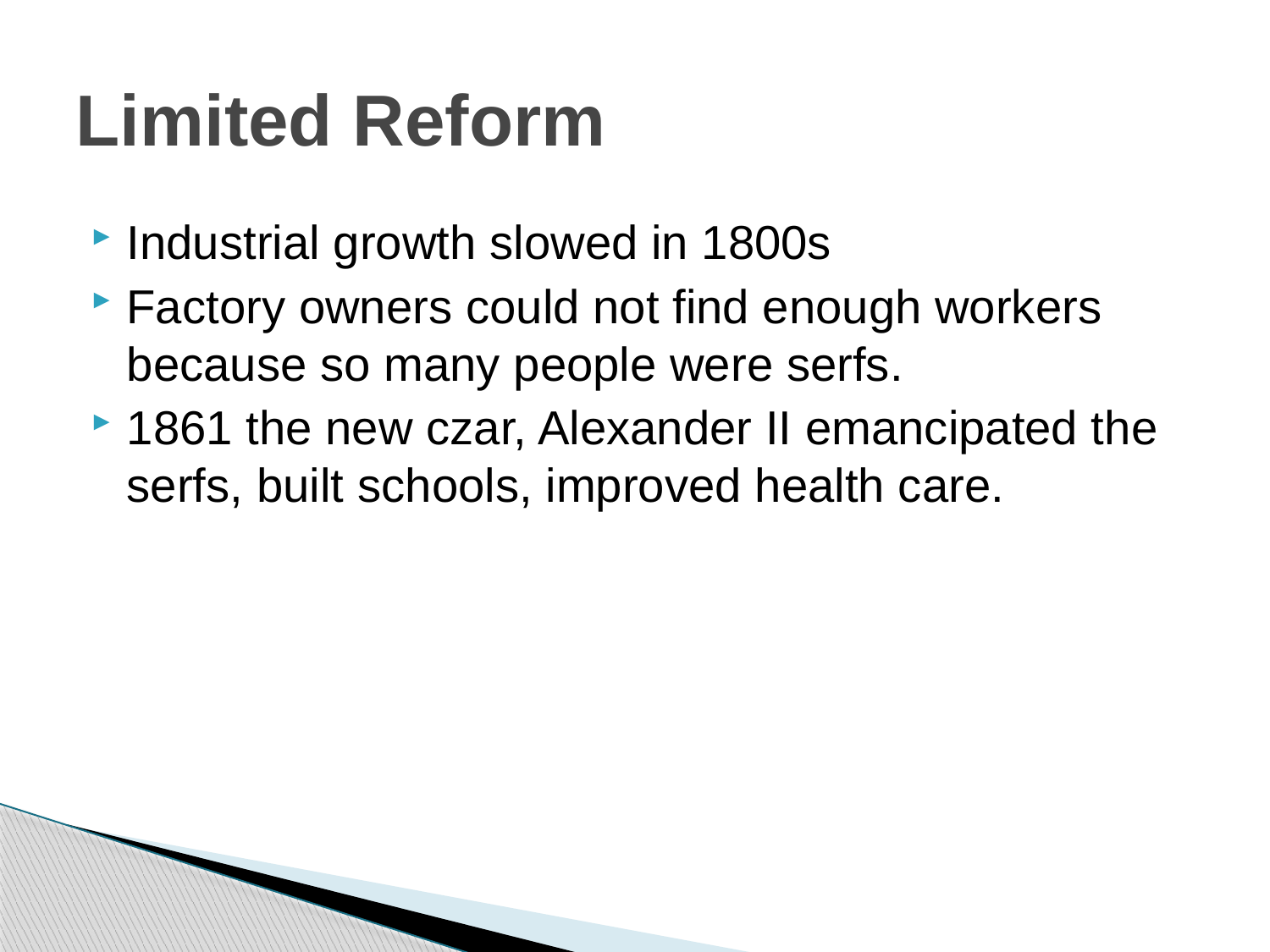

# Limited Reform
Industrial growth slowed in 1800s
Factory owners could not find enough workers because so many people were serfs.
1861 the new czar, Alexander II emancipated the serfs, built schools, improved health care.